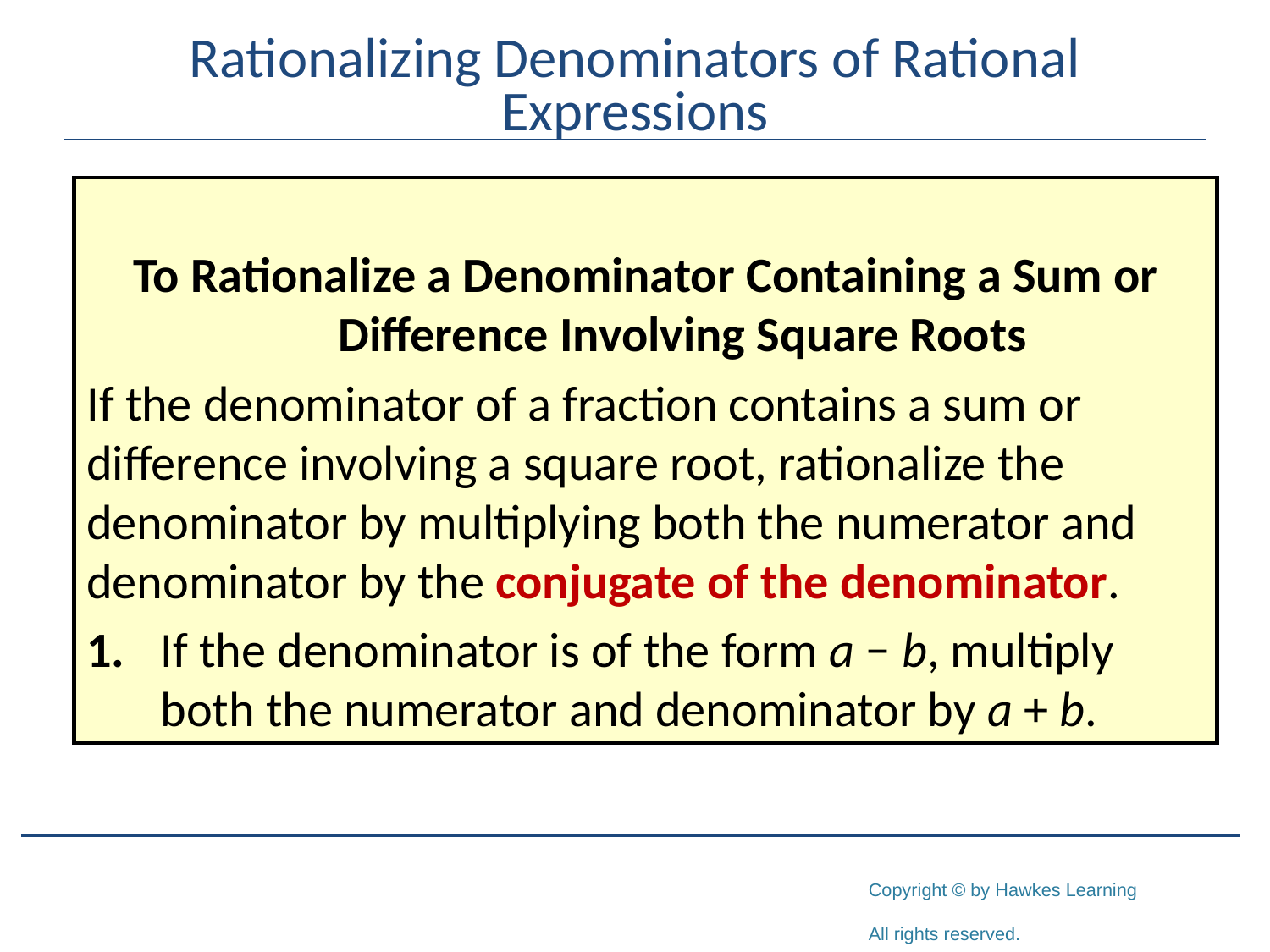

# Rationalizing Denominators of Rational Expressions

To Rationalize a Denominator Containing a Sum or Difference Involving Square Roots
If the denominator of a fraction contains a sum or
difference involving a square root, rationalize the
denominator by multiplying both the numerator and
denominator by the conjugate of the denominator.
1.	If the denominator is of the form a − b, multiply
	both the numerator and denominator by a + b.